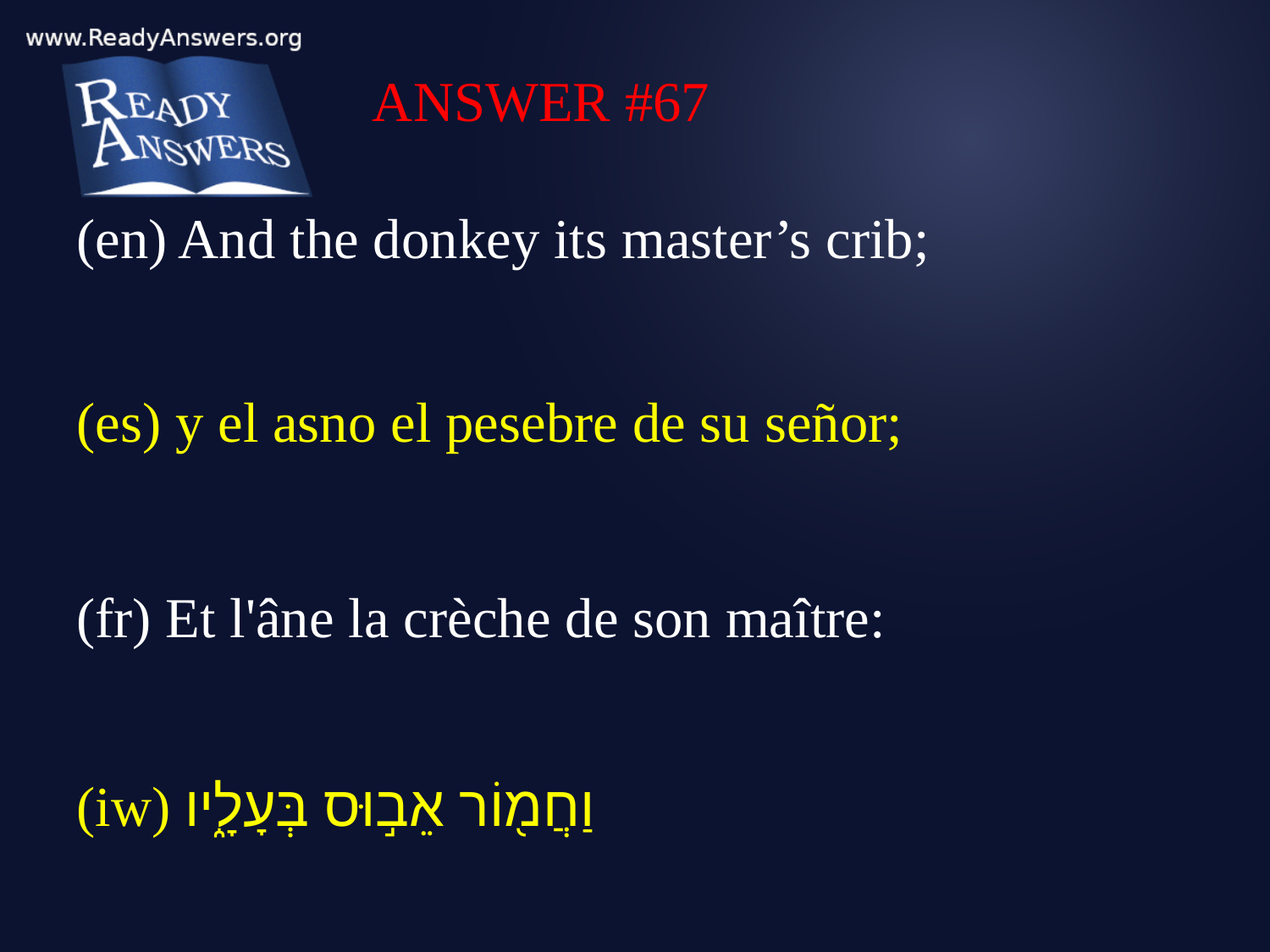

ANSWER #67
(en) And the donkey its master’s crib;
(es) y el asno el pesebre de su señor;
(fr) Et l'âne la crèche de son maître:
(iw) וַחֲמ֖וֹר אֵב֣וּס בְּעָלָ֑יו